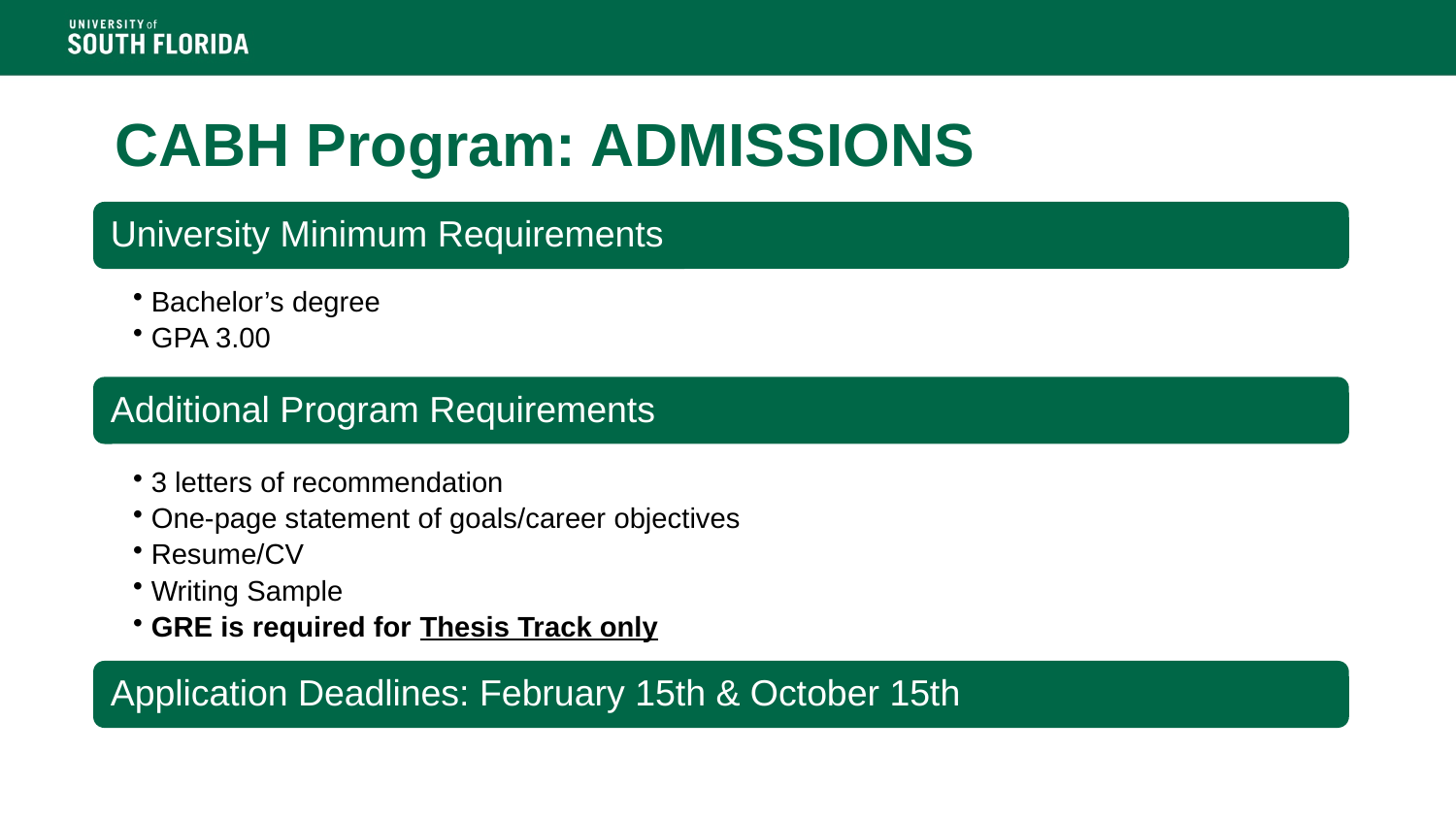

# CABH Program: ADMISSIONS
Application Deadlines: February 15th & October 15th
University Minimum Requirements
Bachelor’s degree
GPA 3.00

3 letters of recommendation
One-page statement of goals/career objectives
Resume/CV
Writing Sample
GRE is required for Thesis Track only
Additional Program Requirements